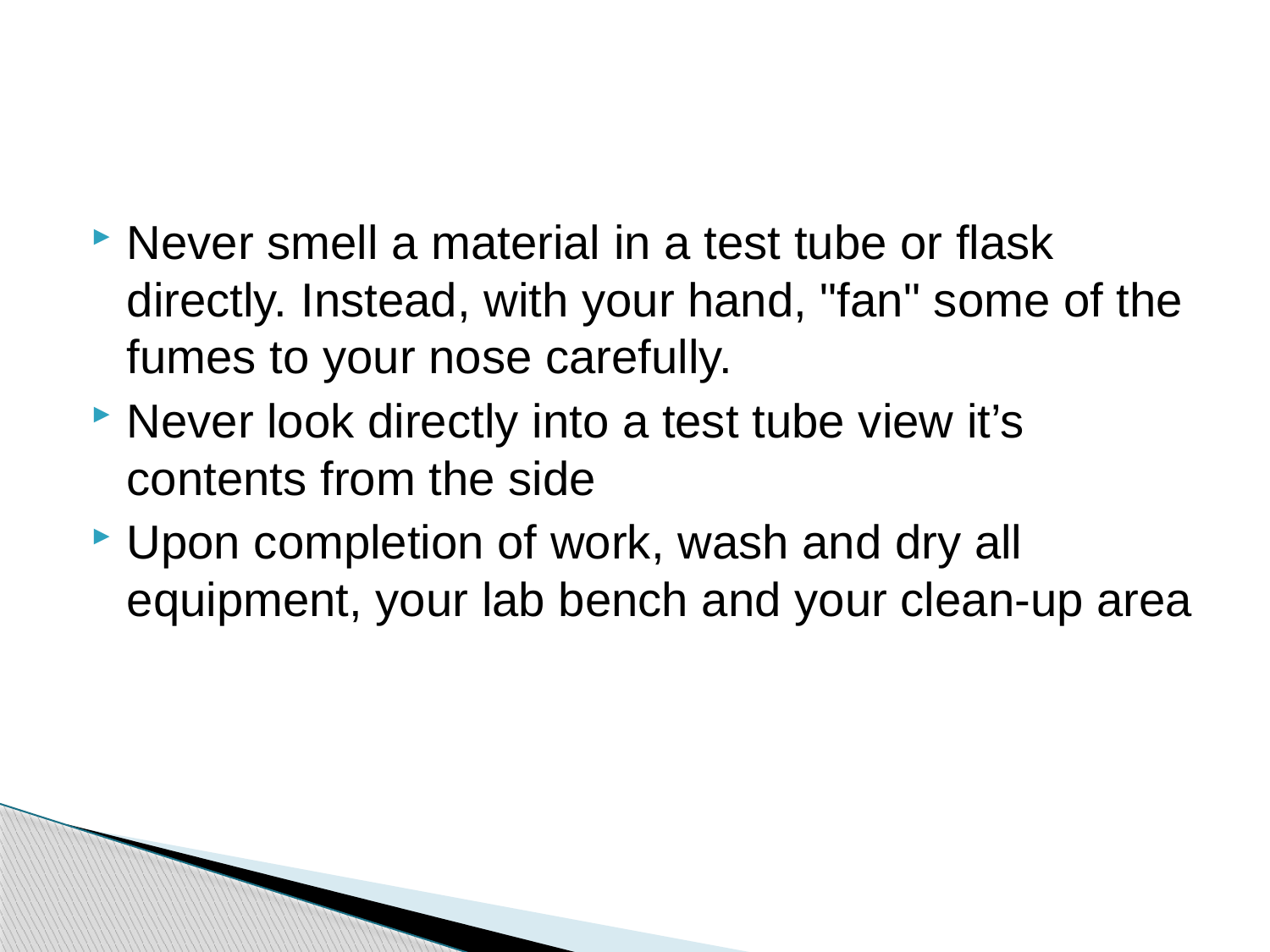

#
Never smell a material in a test tube or flask directly. Instead, with your hand, "fan" some of the fumes to your nose carefully.
Never look directly into a test tube view it’s contents from the side
Upon completion of work, wash and dry all equipment, your lab bench and your clean-up area